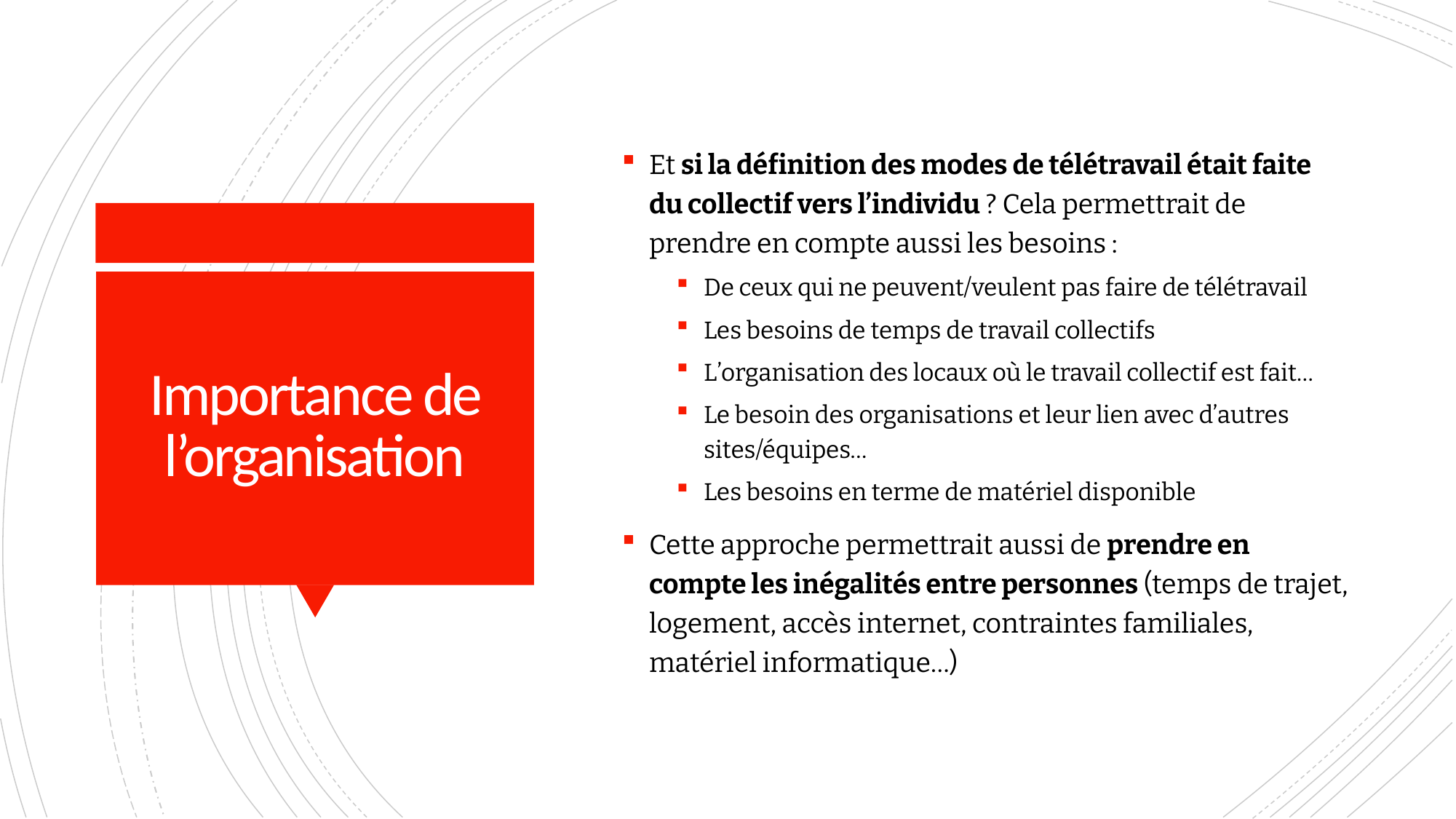

Et si la définition des modes de télétravail était faite du collectif vers l’individu ? Cela permettrait de prendre en compte aussi les besoins :
De ceux qui ne peuvent/veulent pas faire de télétravail
Les besoins de temps de travail collectifs
L’organisation des locaux où le travail collectif est fait…
Le besoin des organisations et leur lien avec d’autres sites/équipes…
Les besoins en terme de matériel disponible
Cette approche permettrait aussi de prendre en compte les inégalités entre personnes (temps de trajet, logement, accès internet, contraintes familiales, matériel informatique…)
# Importance de l’organisation